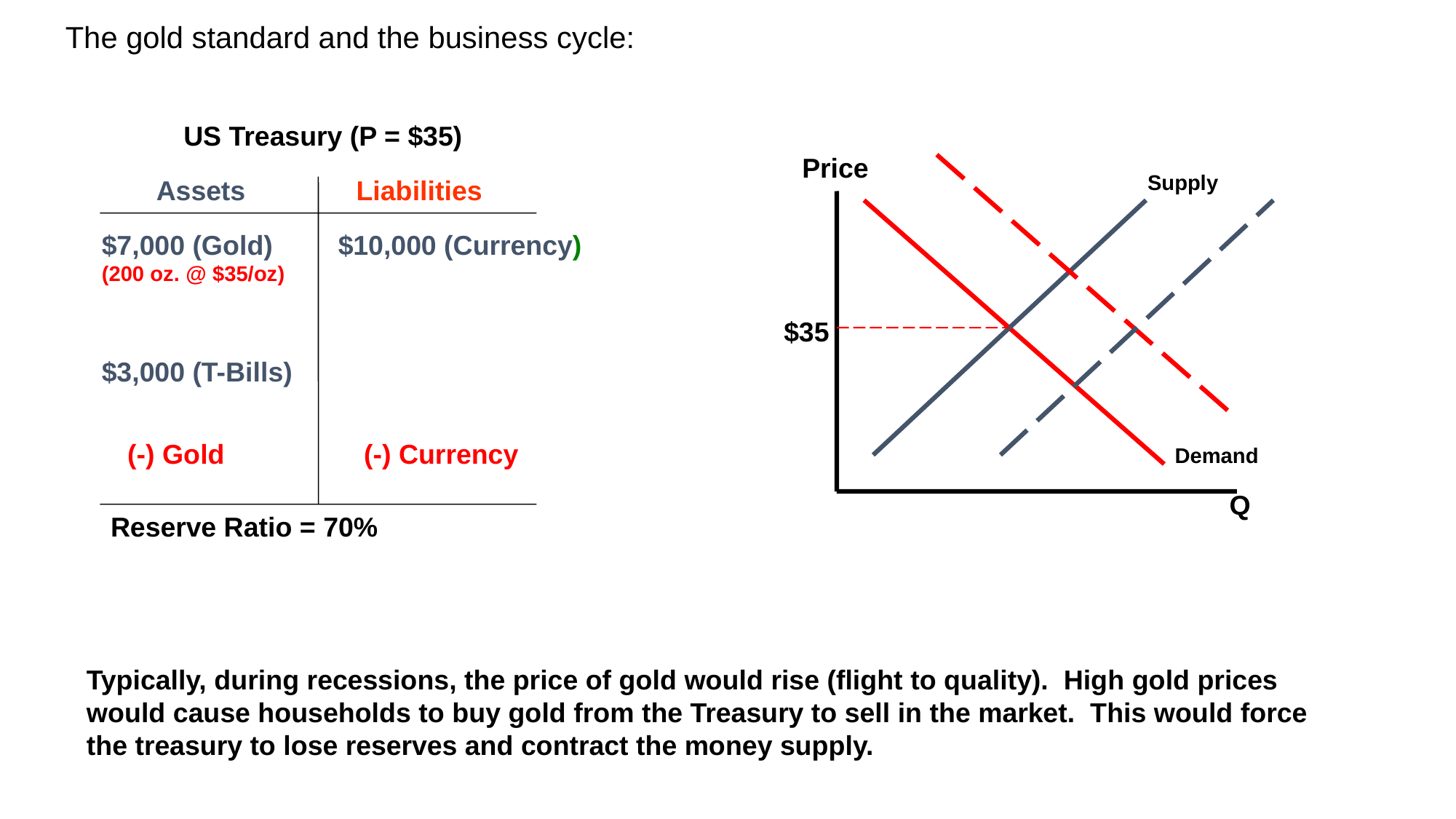

The gold standard and the business cycle:
US Treasury (P = $35)
Price

Supply
Assets
Liabilities

$7,000 (Gold) (200 oz. @ $35/oz)
$10,000 (Currency)
$35

$3,000 (T-Bills)
 (-) Gold
 (-) Currency
Demand
Q

Reserve Ratio = 70%
Typically, during recessions, the price of gold would rise (flight to quality).  High gold prices would cause households to buy gold from the Treasury to sell in the market.  This would force the treasury to lose reserves and contract the money supply.